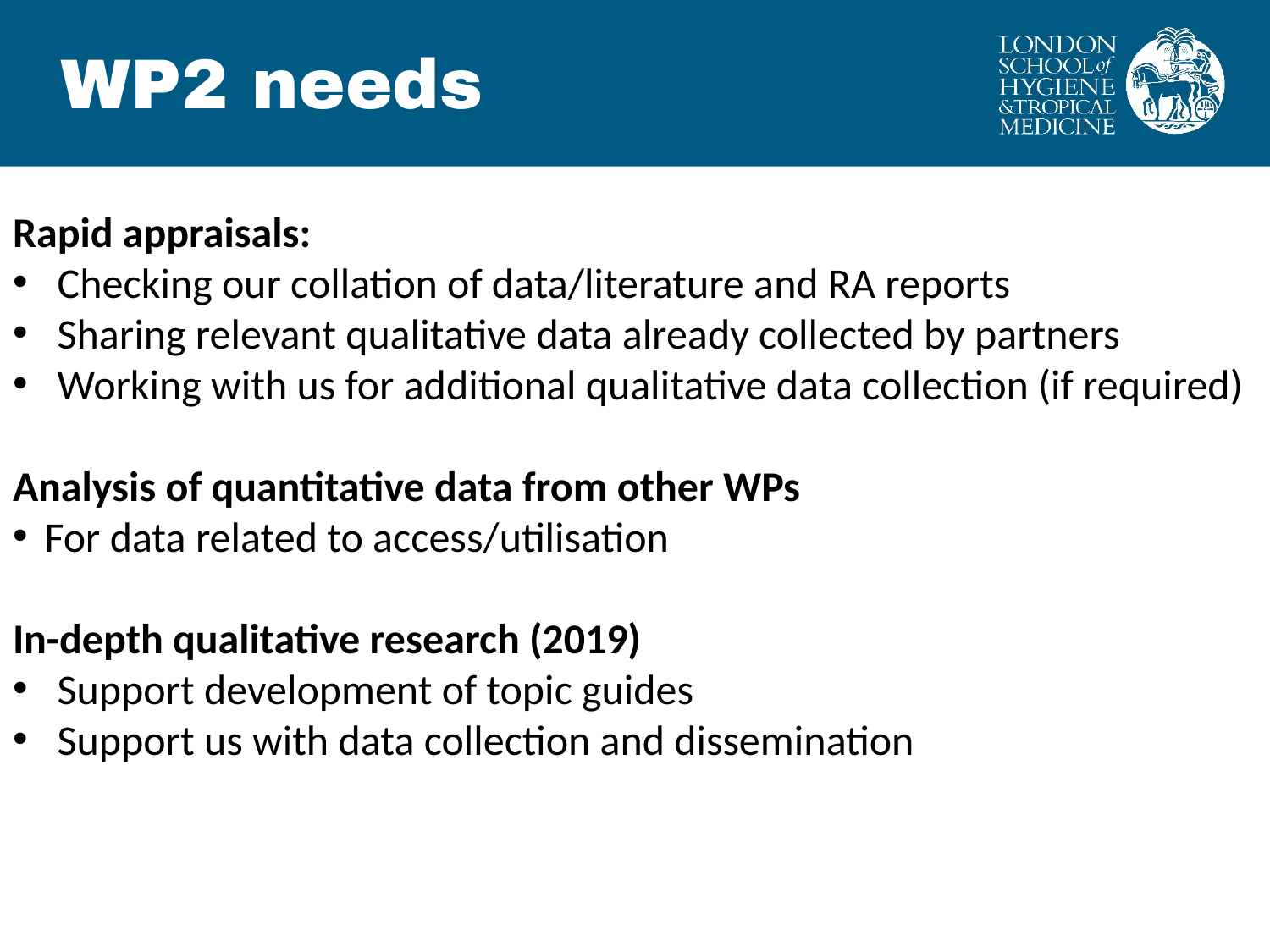

# WP2 needs
Rapid appraisals:
Checking our collation of data/literature and RA reports
Sharing relevant qualitative data already collected by partners
Working with us for additional qualitative data collection (if required)

Analysis of quantitative data from other WPs
For data related to access/utilisation

In-depth qualitative research (2019)
Support development of topic guides
Support us with data collection and dissemination